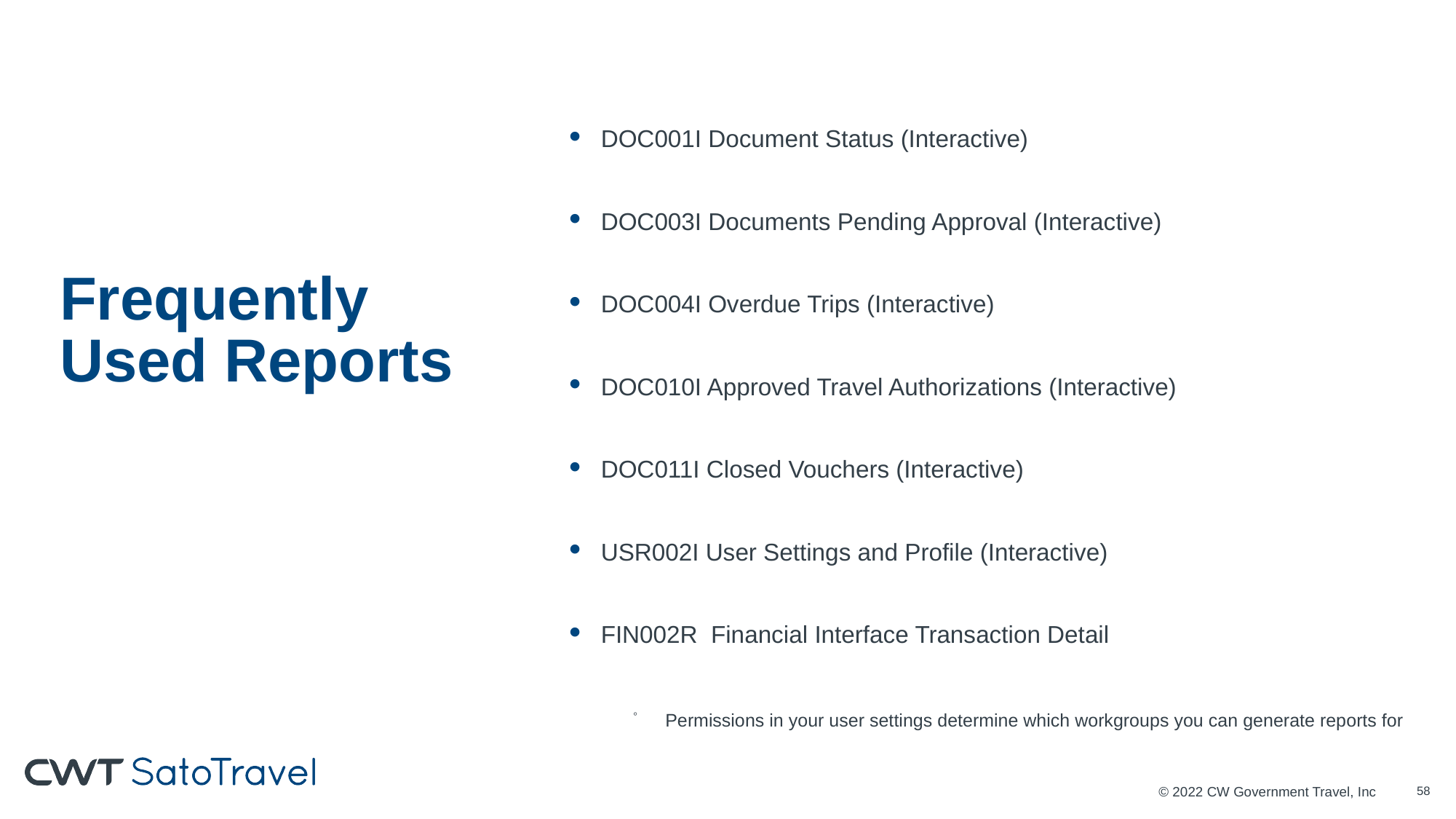

# Frequently Used Reports
DOC001I Document Status (Interactive)

DOC003I Documents Pending Approval (Interactive)

DOC004I Overdue Trips (Interactive)

DOC010I Approved Travel Authorizations (Interactive)

DOC011I Closed Vouchers (Interactive)

USR002I User Settings and Profile (Interactive)

FIN002R  Financial Interface Transaction Detail

Permissions in your user settings determine which workgroups you can generate reports for

© 2022 CW Government Travel, Inc
58